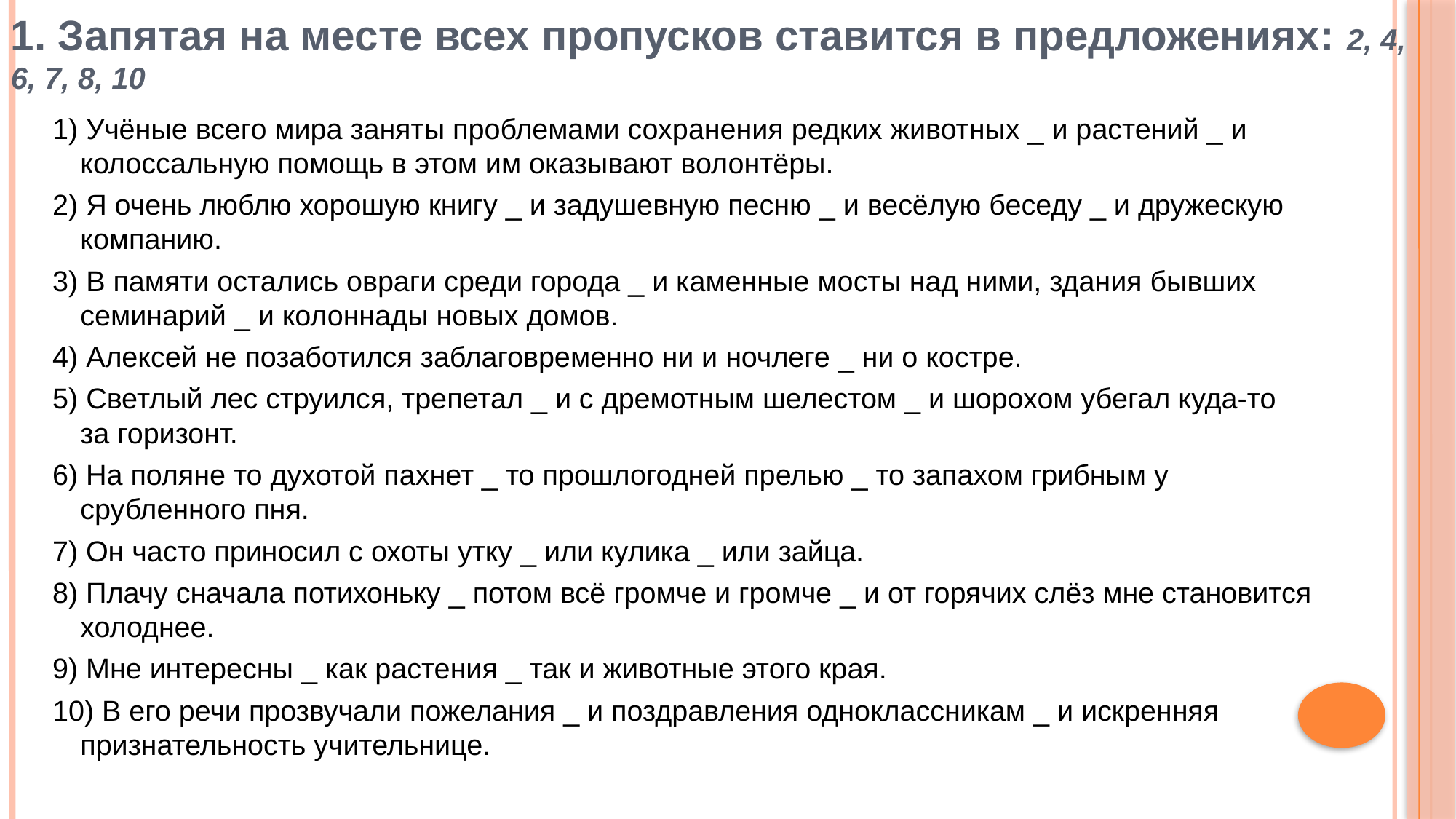

# 1. Запятая на месте всех пропусков ставится в предложениях: 2, 4, 6, 7, 8, 10
1) Учёные всего мира заняты проблемами сохранения редких животных _ и растений _ и колоссальную помощь в этом им оказывают волонтёры.
2) Я очень люблю хорошую книгу _ и задушевную песню _ и весёлую беседу _ и дружескую компанию.
3) В памяти остались овраги среди города _ и каменные мосты над ними, здания бывших семинарий _ и колоннады новых домов.
4) Алексей не позаботился заблаговременно ни и ночлеге _ ни о костре.
5) Светлый лес струился, трепетал _ и с дремотным шелестом _ и шорохом убегал куда-то за горизонт.
6) На поляне то духотой пахнет _ то прошлогодней прелью _ то запахом грибным у срубленного пня.
7) Он часто приносил с охоты утку _ или кулика _ или зайца.
8) Плачу сначала потихоньку _ потом всё громче и громче _ и от горячих слёз мне становится холоднее.
9) Мне интересны _ как растения _ так и животные этого края.
10) В его речи прозвучали пожелания _ и поздравления одноклассникам _ и искренняя признательность учительнице.